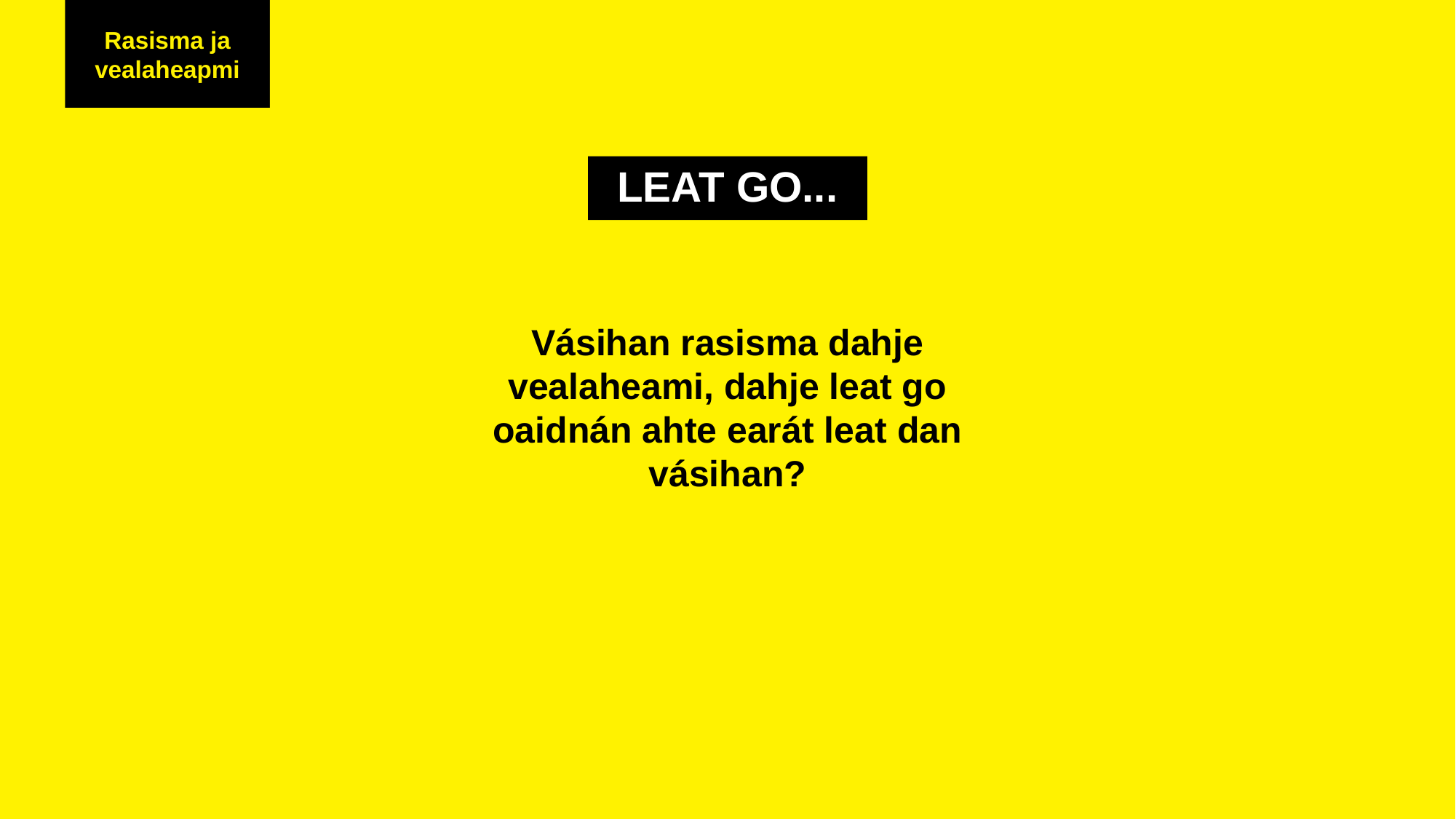

Rasisma ja vealaheapmi
Rasisme og diskriminering
LEAT GO...
Vásihan rasisma dahje vealaheami, dahje leat go oaidnán ahte earát leat dan vásihan?